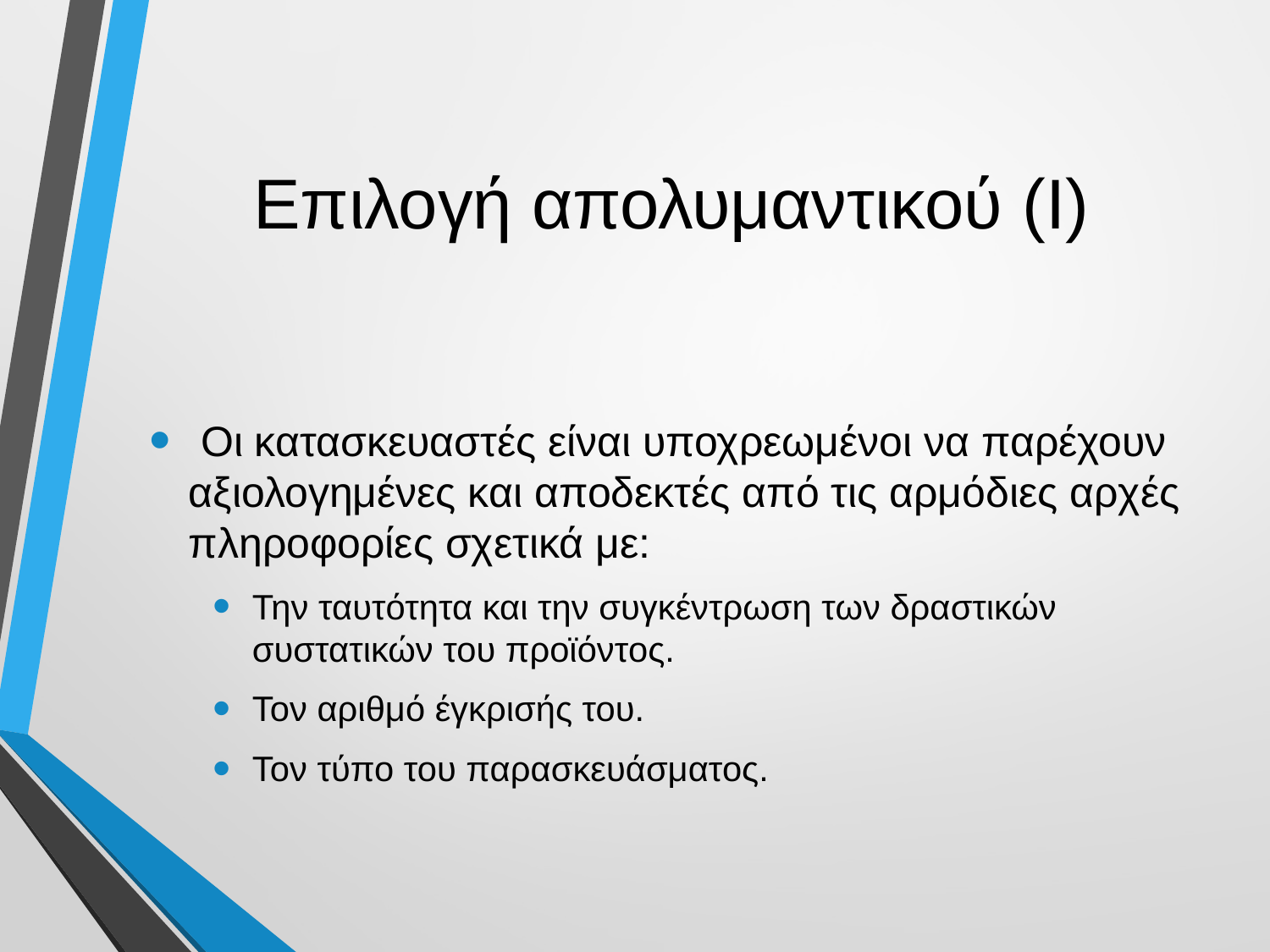

# Επιλογή απολυμαντικού (I)
 Οι κατασκευαστές είναι υποχρεωμένοι να παρέχουν αξιολογημένες και αποδεκτές από τις αρμόδιες αρχές πληροφορίες σχετικά με:
Την ταυτότητα και την συγκέντρωση των δραστικών συστατικών του προϊόντος.
Τον αριθμό έγκρισής του.
Τον τύπο του παρασκευάσματος.